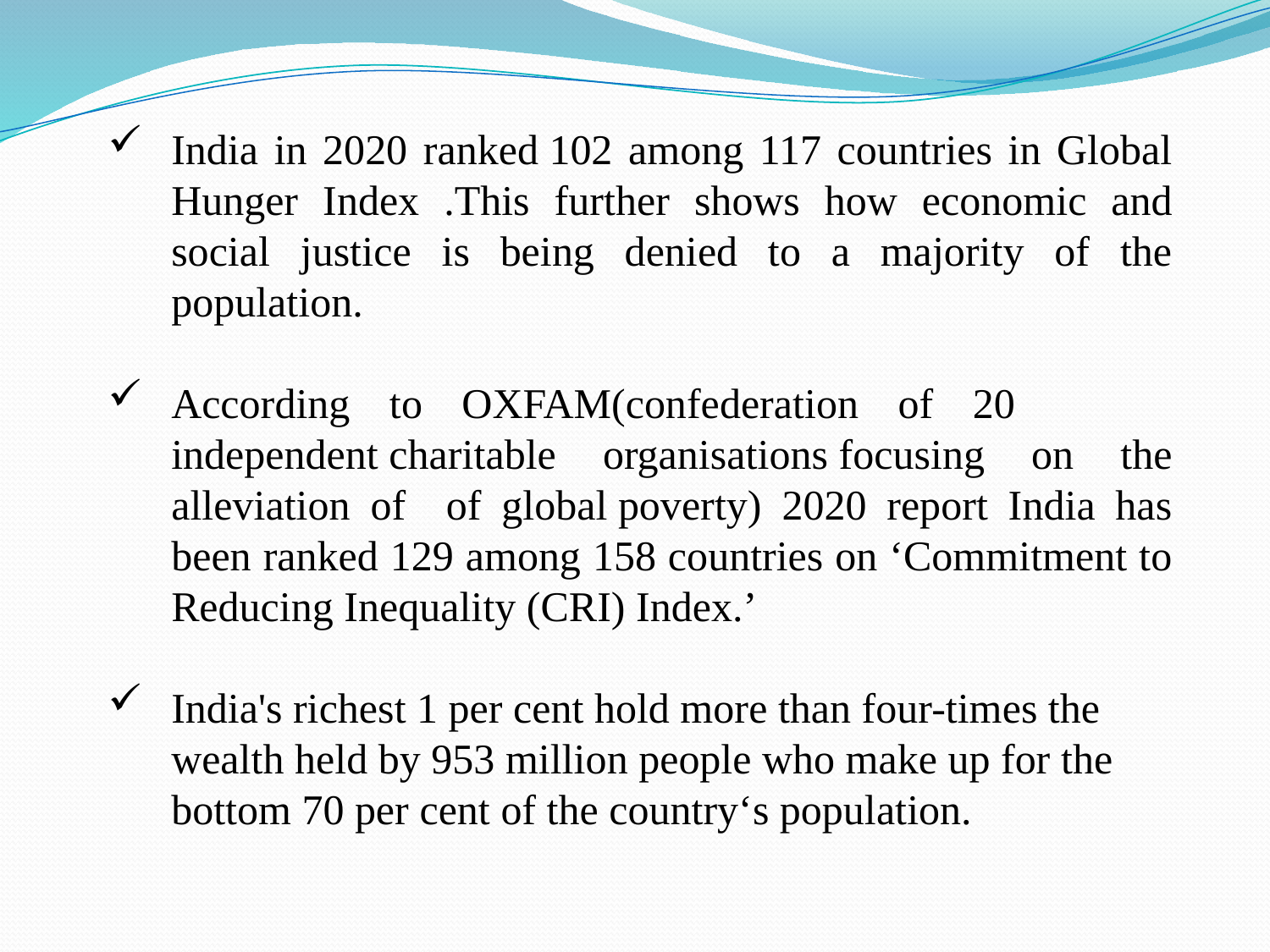

India in 2020 ranked 102 among 117 countries in Global Hunger Index .This further shows how economic and social justice is being denied to a majority of the population.

According to OXFAM(confederation of 20     independent charitable organisations focusing on the alleviation of  of global poverty) 2020 report India has been ranked 129 among 158 countries on ‘Commitment to Reducing Inequality (CRI) Index.’

India's richest 1 per cent hold more than four-times the wealth held by 953 million people who make up for the bottom 70 per cent of the country‘s population.